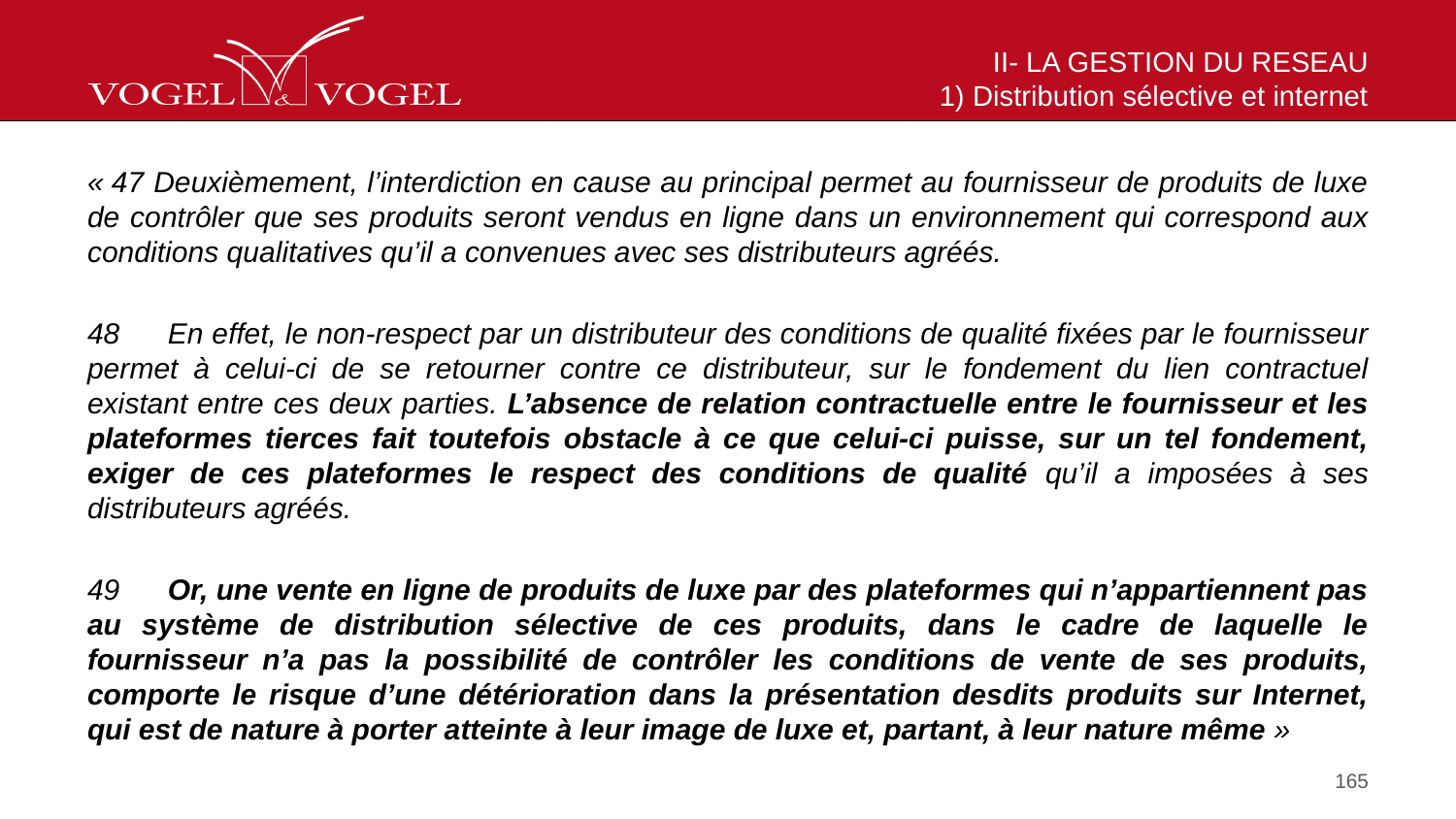

# II- LA GESTION DU RESEAU 1) Distribution sélective et internet
« 47 Deuxièmement, l’interdiction en cause au principal permet au fournisseur de produits de luxe de contrôler que ses produits seront vendus en ligne dans un environnement qui correspond aux conditions qualitatives qu’il a convenues avec ses distributeurs agréés.

48      En effet, le non-respect par un distributeur des conditions de qualité fixées par le fournisseur permet à celui-ci de se retourner contre ce distributeur, sur le fondement du lien contractuel existant entre ces deux parties. L’absence de relation contractuelle entre le fournisseur et les plateformes tierces fait toutefois obstacle à ce que celui-ci puisse, sur un tel fondement, exiger de ces plateformes le respect des conditions de qualité qu’il a imposées à ses distributeurs agréés.

49      Or, une vente en ligne de produits de luxe par des plateformes qui n’appartiennent pas au système de distribution sélective de ces produits, dans le cadre de laquelle le fournisseur n’a pas la possibilité de contrôler les conditions de vente de ses produits, comporte le risque d’une détérioration dans la présentation desdits produits sur Internet, qui est de nature à porter atteinte à leur image de luxe et, partant, à leur nature même »

165